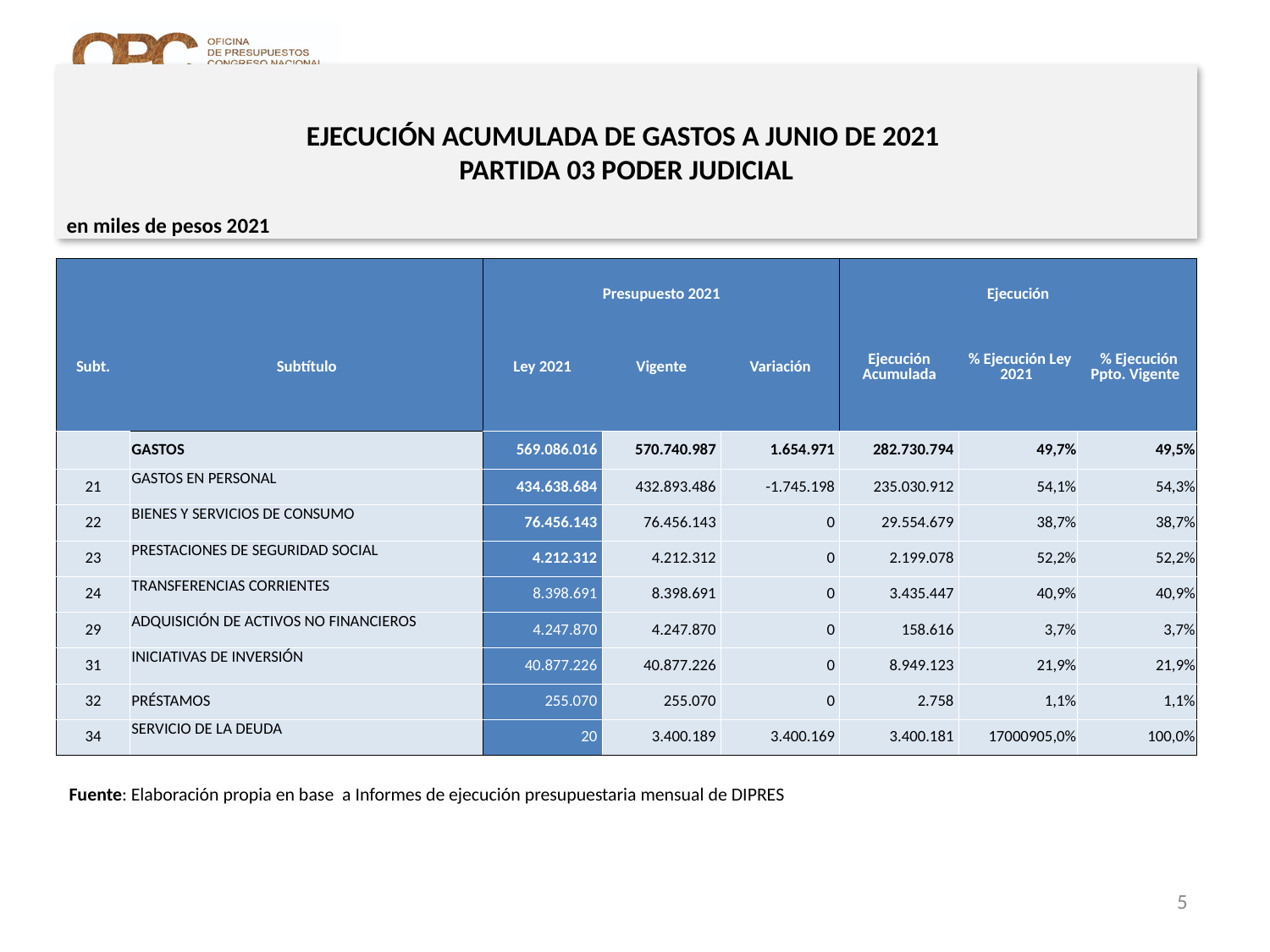

# EJECUCIÓN ACUMULADA DE GASTOS A JUNIO DE 2021 PARTIDA 03 PODER JUDICIAL
en miles de pesos 2021
|  |  | Presupuesto 2021 |  |  | Ejecución |  |  |
| --- | --- | --- | --- | --- | --- | --- | --- |
| Subt. | Subtítulo | Ley 2021 | Vigente | Variación | Ejecución Acumulada | % Ejecución Ley 2021 | % Ejecución Ppto. Vigente |
|  | GASTOS | 569.086.016 | 570.740.987 | 1.654.971 | 282.730.794 | 49,7% | 49,5% |
| 21 | GASTOS EN PERSONAL | 434.638.684 | 432.893.486 | -1.745.198 | 235.030.912 | 54,1% | 54,3% |
| 22 | BIENES Y SERVICIOS DE CONSUMO | 76.456.143 | 76.456.143 | 0 | 29.554.679 | 38,7% | 38,7% |
| 23 | PRESTACIONES DE SEGURIDAD SOCIAL | 4.212.312 | 4.212.312 | 0 | 2.199.078 | 52,2% | 52,2% |
| 24 | TRANSFERENCIAS CORRIENTES | 8.398.691 | 8.398.691 | 0 | 3.435.447 | 40,9% | 40,9% |
| 29 | ADQUISICIÓN DE ACTIVOS NO FINANCIEROS | 4.247.870 | 4.247.870 | 0 | 158.616 | 3,7% | 3,7% |
| 31 | INICIATIVAS DE INVERSIÓN | 40.877.226 | 40.877.226 | 0 | 8.949.123 | 21,9% | 21,9% |
| 32 | PRÉSTAMOS | 255.070 | 255.070 | 0 | 2.758 | 1,1% | 1,1% |
| 34 | SERVICIO DE LA DEUDA | 20 | 3.400.189 | 3.400.169 | 3.400.181 | 17000905,0% | 100,0% |
Fuente: Elaboración propia en base  a Informes de ejecución presupuestaria mensual de DIPRES
5